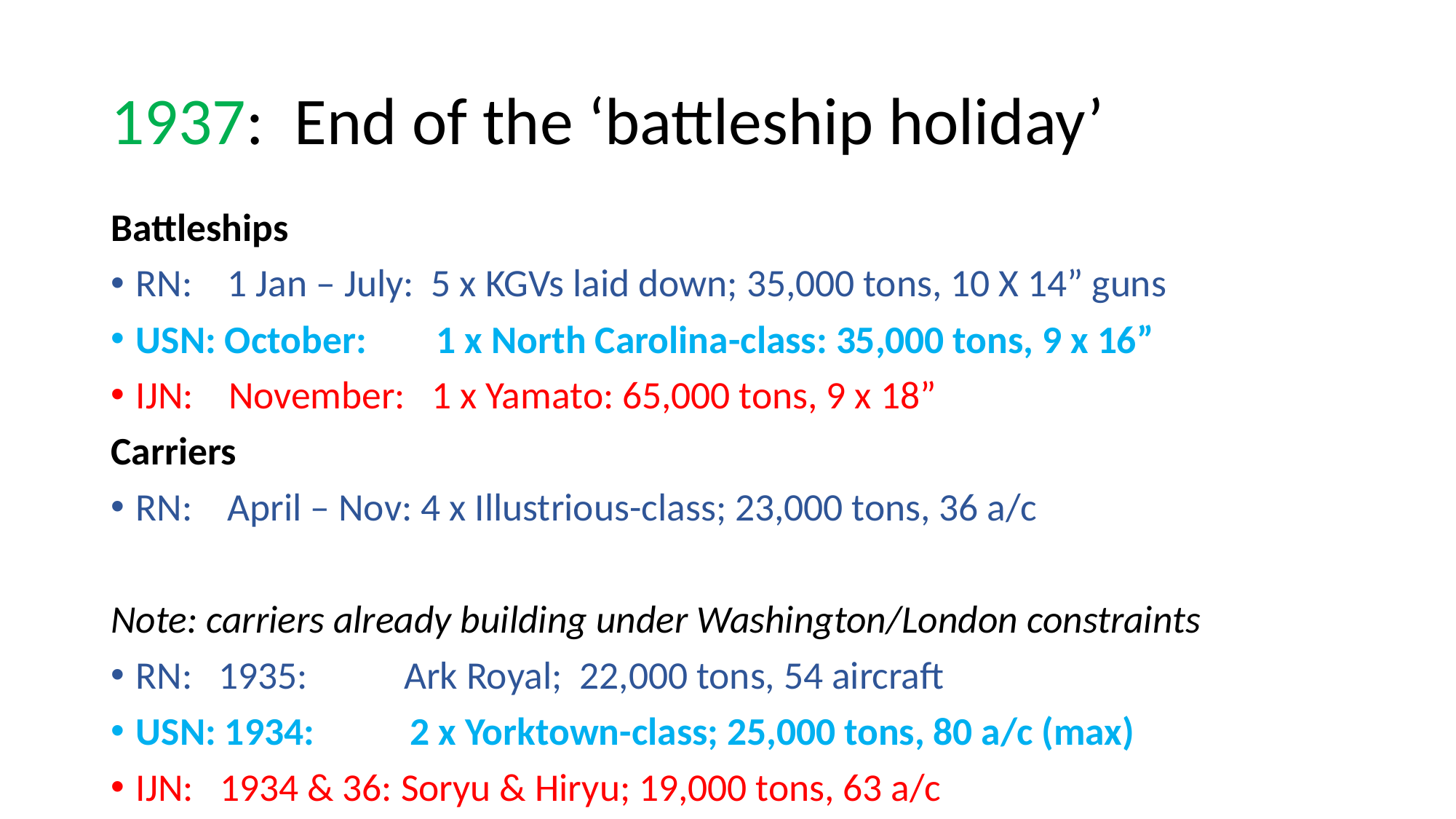

# 1937:  End of the ‘battleship holiday’
Battleships
RN:    1 Jan – July:  5 x KGVs laid down; 35,000 tons, 10 X 14” guns
USN: October:        1 x North Carolina-class: 35,000 tons, 9 x 16”
IJN:    November:   1 x Yamato: 65,000 tons, 9 x 18”
Carriers
RN:    April – Nov: 4 x Illustrious-class; 23,000 tons, 36 a/c

Note: carriers already building under Washington/London constraints
RN:   1935:           Ark Royal;  22,000 tons, 54 aircraft
USN: 1934:           2 x Yorktown-class; 25,000 tons, 80 a/c (max)
IJN:   1934 & 36: Soryu & Hiryu; 19,000 tons, 63 a/c